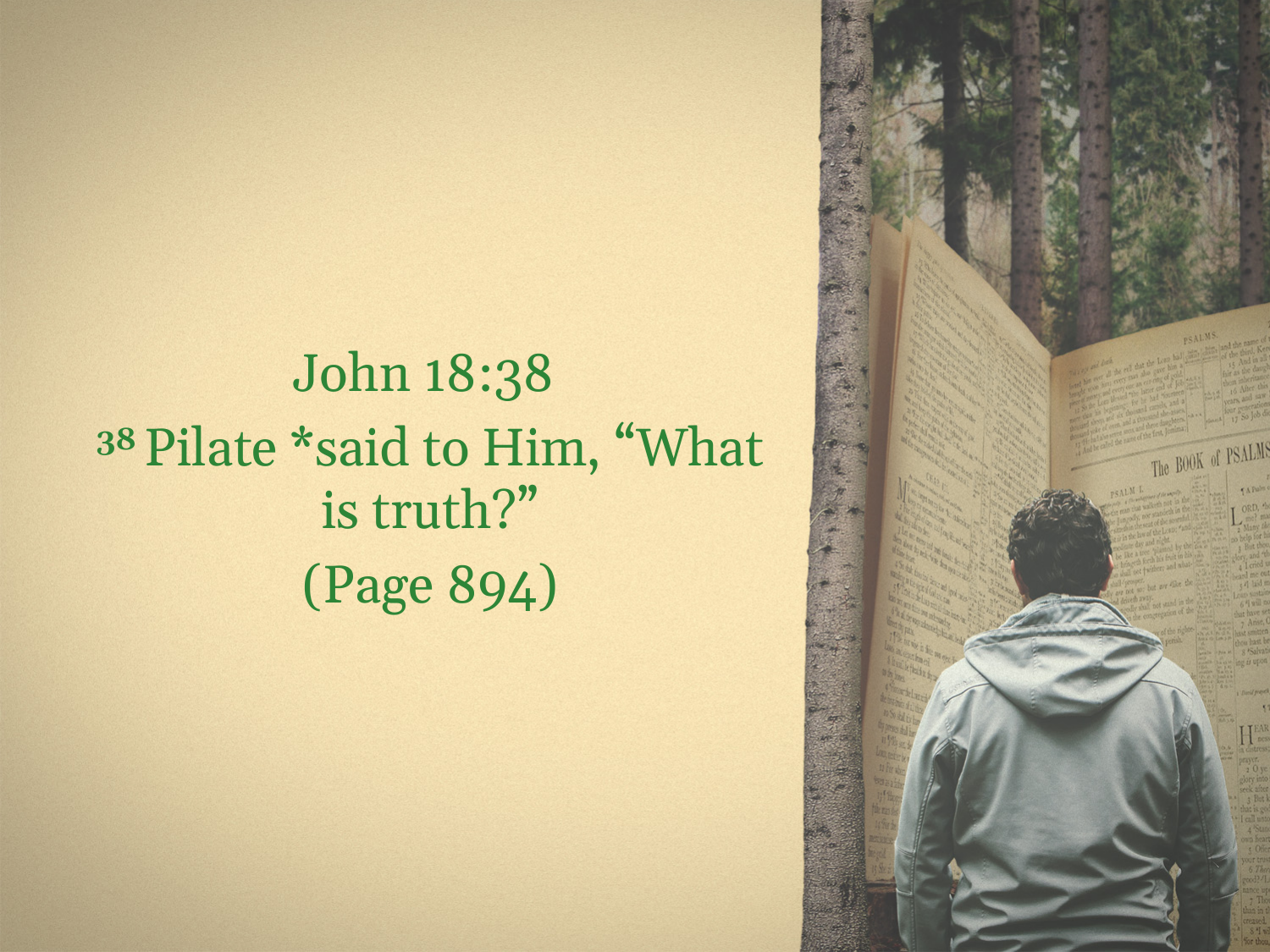

#
John 18:38
38 Pilate *said to Him, “What is truth?”
(Page 894)